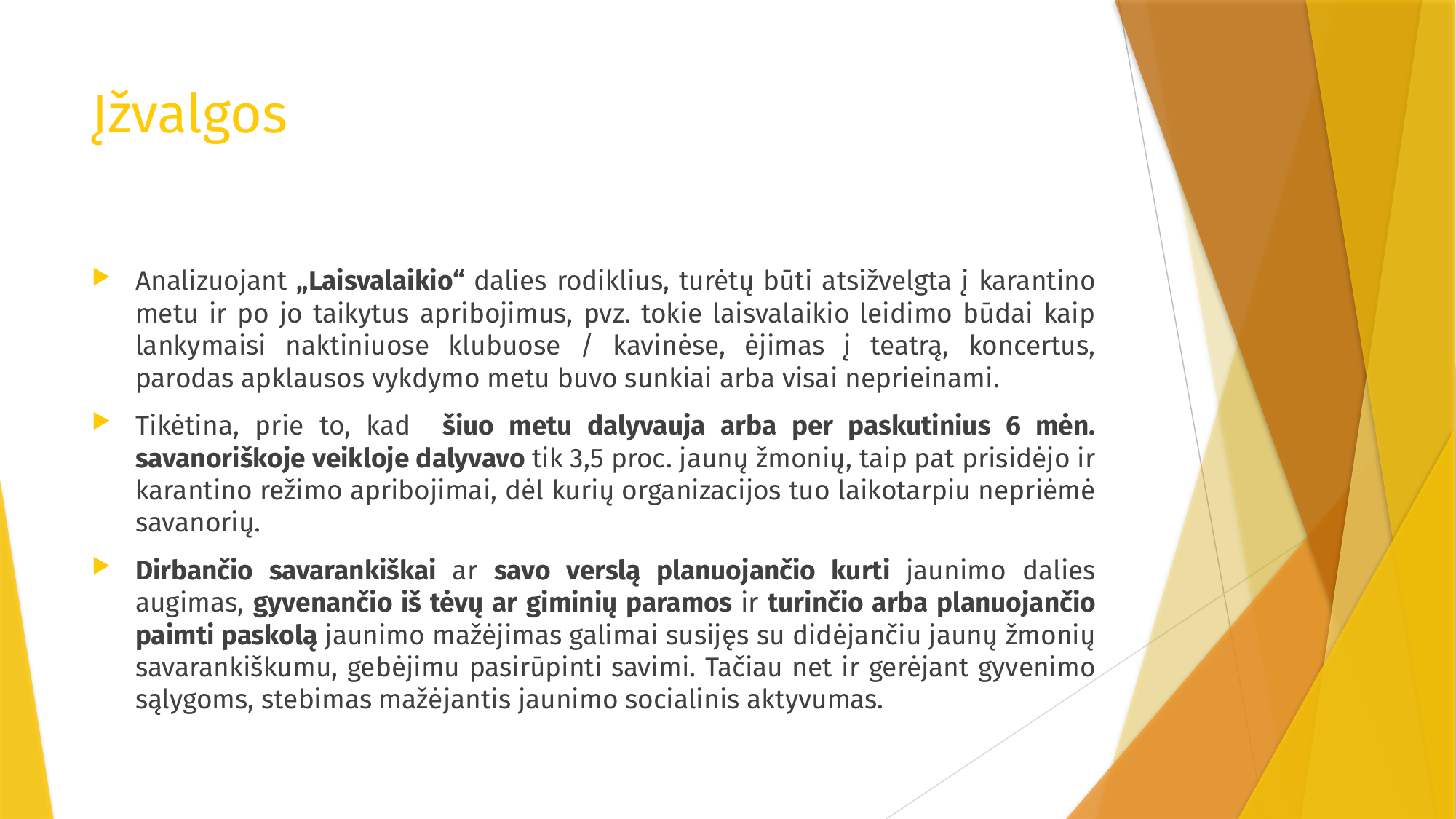

# Įžvalgos
Analizuojant „Laisvalaikio“ dalies rodiklius, turėtų būti atsižvelgta į karantino metu ir po jo taikytus apribojimus, pvz. tokie laisvalaikio leidimo būdai kaip lankymaisi naktiniuose klubuose / kavinėse, ėjimas į teatrą, koncertus, parodas apklausos vykdymo metu buvo sunkiai arba visai neprieinami.
Tikėtina, prie to, kad  šiuo metu dalyvauja arba per paskutinius 6 mėn. savanoriškoje veikloje dalyvavo tik 3,5 proc. jaunų žmonių, taip pat prisidėjo ir karantino režimo apribojimai, dėl kurių organizacijos tuo laikotarpiu nepriėmė savanorių.
Dirbančio savarankiškai ar savo verslą planuojančio kurti jaunimo dalies augimas, gyvenančio iš tėvų ar giminių paramos ir turinčio arba planuojančio paimti paskolą jaunimo mažėjimas galimai susijęs su didėjančiu jaunų žmonių savarankiškumu, gebėjimu pasirūpinti savimi. Tačiau net ir gerėjant gyvenimo sąlygoms, stebimas mažėjantis jaunimo socialinis aktyvumas.